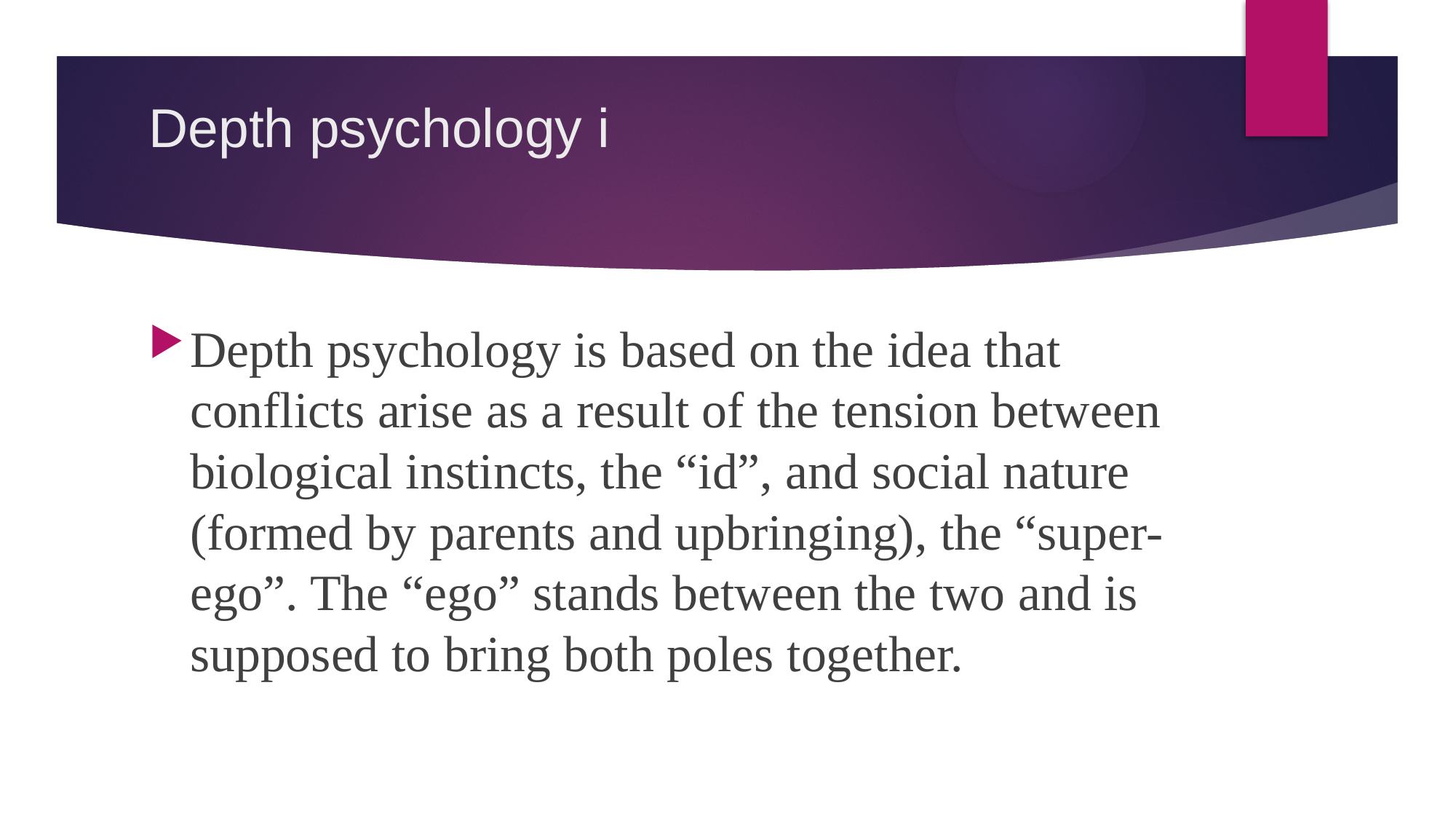

# Depth psychology i
Depth psychology is based on the idea that conflicts arise as a result of the tension between biological instincts, the “id”, and social nature (formed by parents and upbringing), the “super-ego”. The “ego” stands between the two and is supposed to bring both poles together.